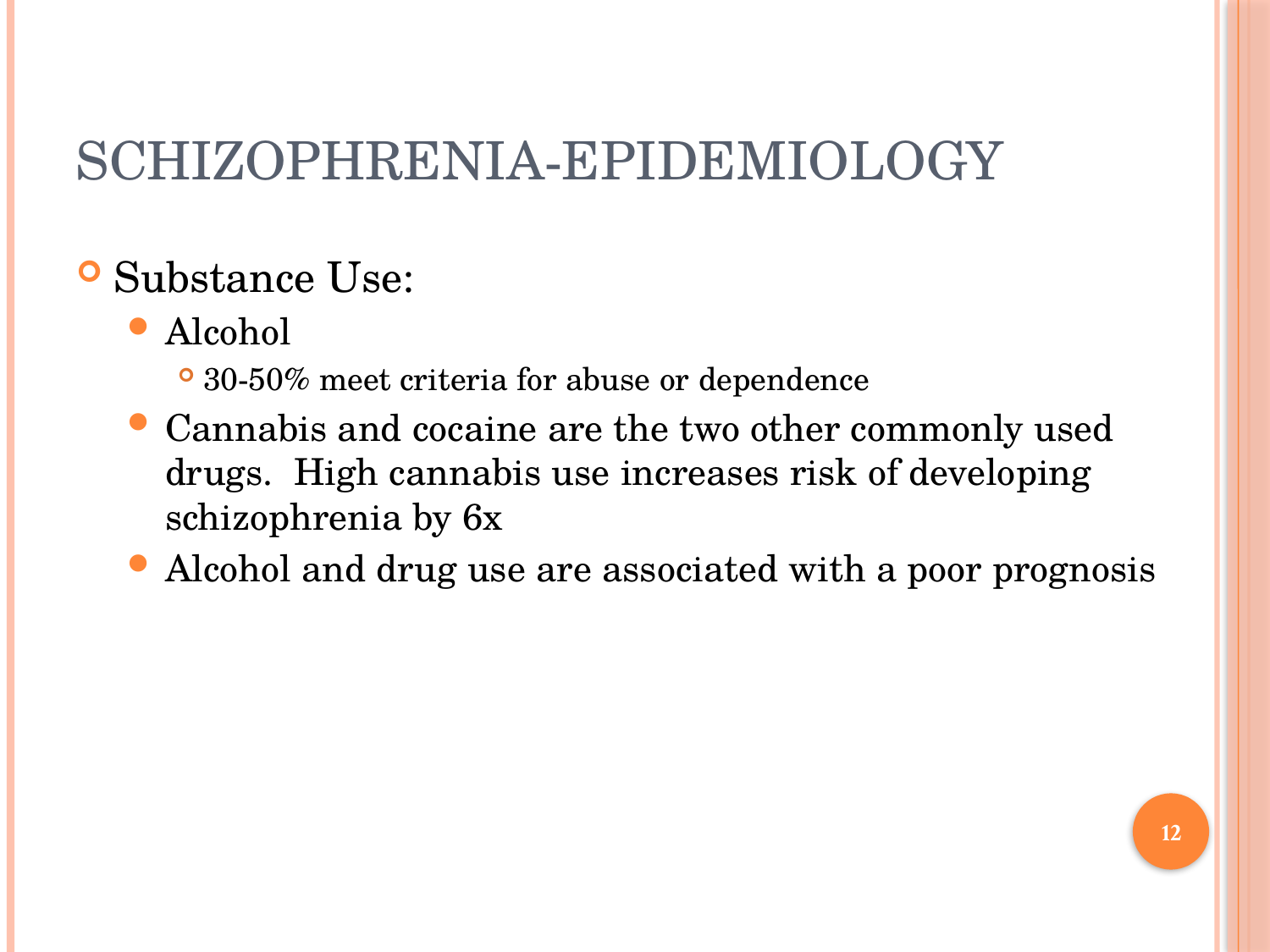

# Schizophrenia-Epidemiology
Substance Use:
Alcohol
30-50% meet criteria for abuse or dependence
Cannabis and cocaine are the two other commonly used drugs.  High cannabis use increases risk of developing schizophrenia by 6x
Alcohol and drug use are associated with a poor prognosis
12